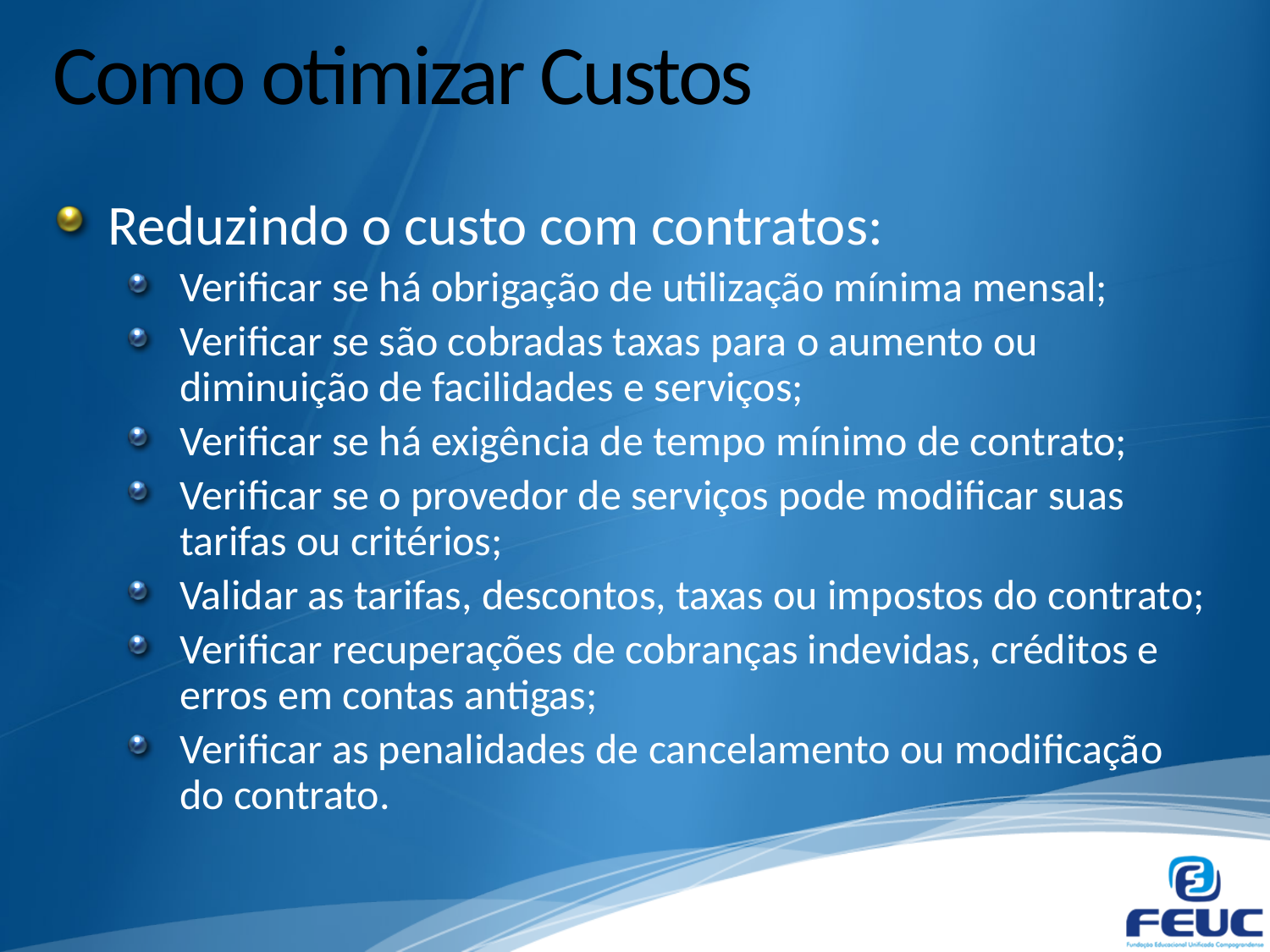

# Como otimizar Custos
Reduzindo o custo com contratos:
Verificar se há obrigação de utilização mínima mensal;
Verificar se são cobradas taxas para o aumento ou diminuição de facilidades e serviços;
Verificar se há exigência de tempo mínimo de contrato;
Verificar se o provedor de serviços pode modificar suas tarifas ou critérios;
Validar as tarifas, descontos, taxas ou impostos do contrato;
Verificar recuperações de cobranças indevidas, créditos e erros em contas antigas;
Verificar as penalidades de cancelamento ou modificação do contrato.